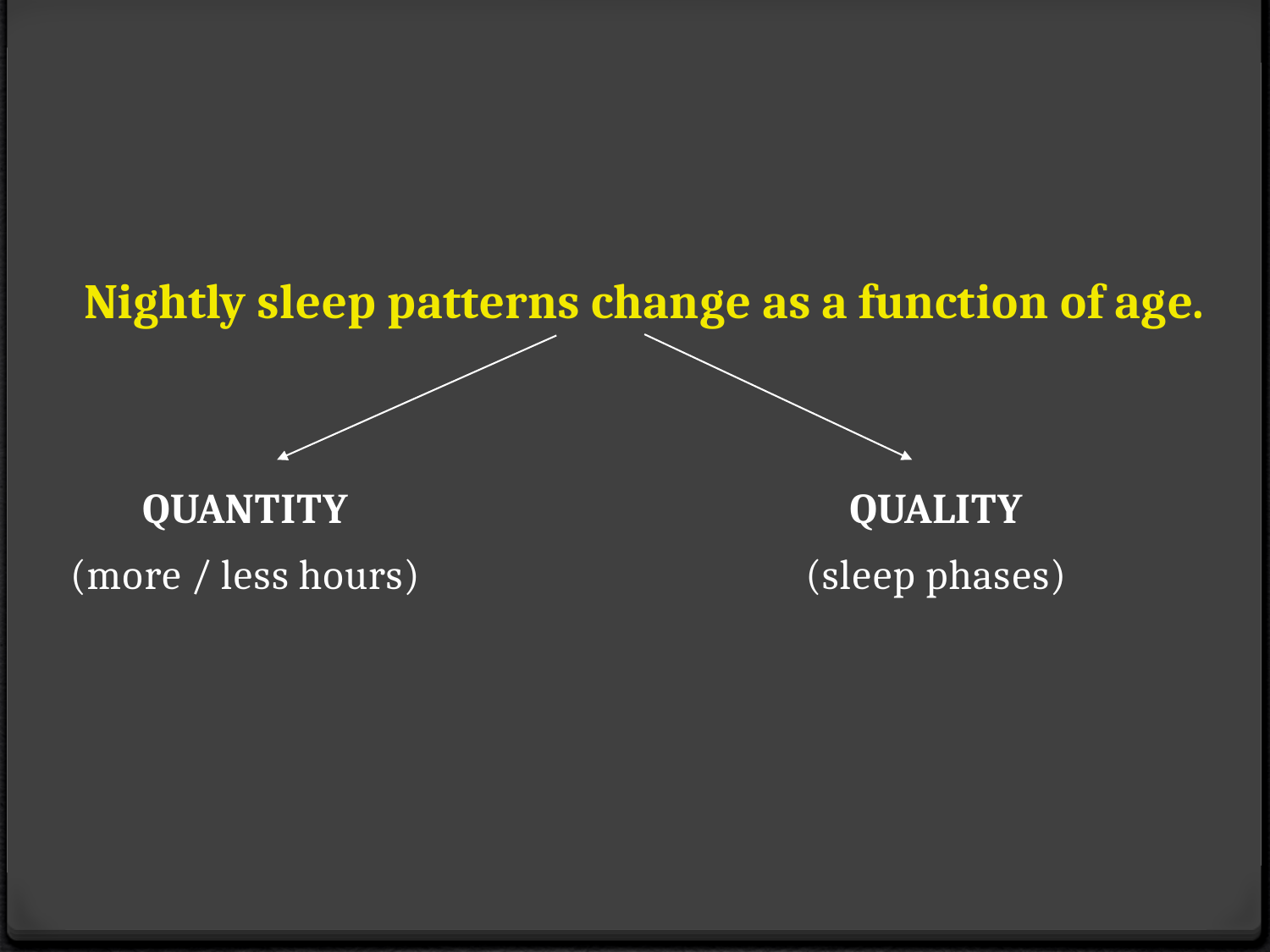

Nightly sleep patterns change as a function of age.
QUANTITY
(more / less hours)
QUALITY
(sleep phases)